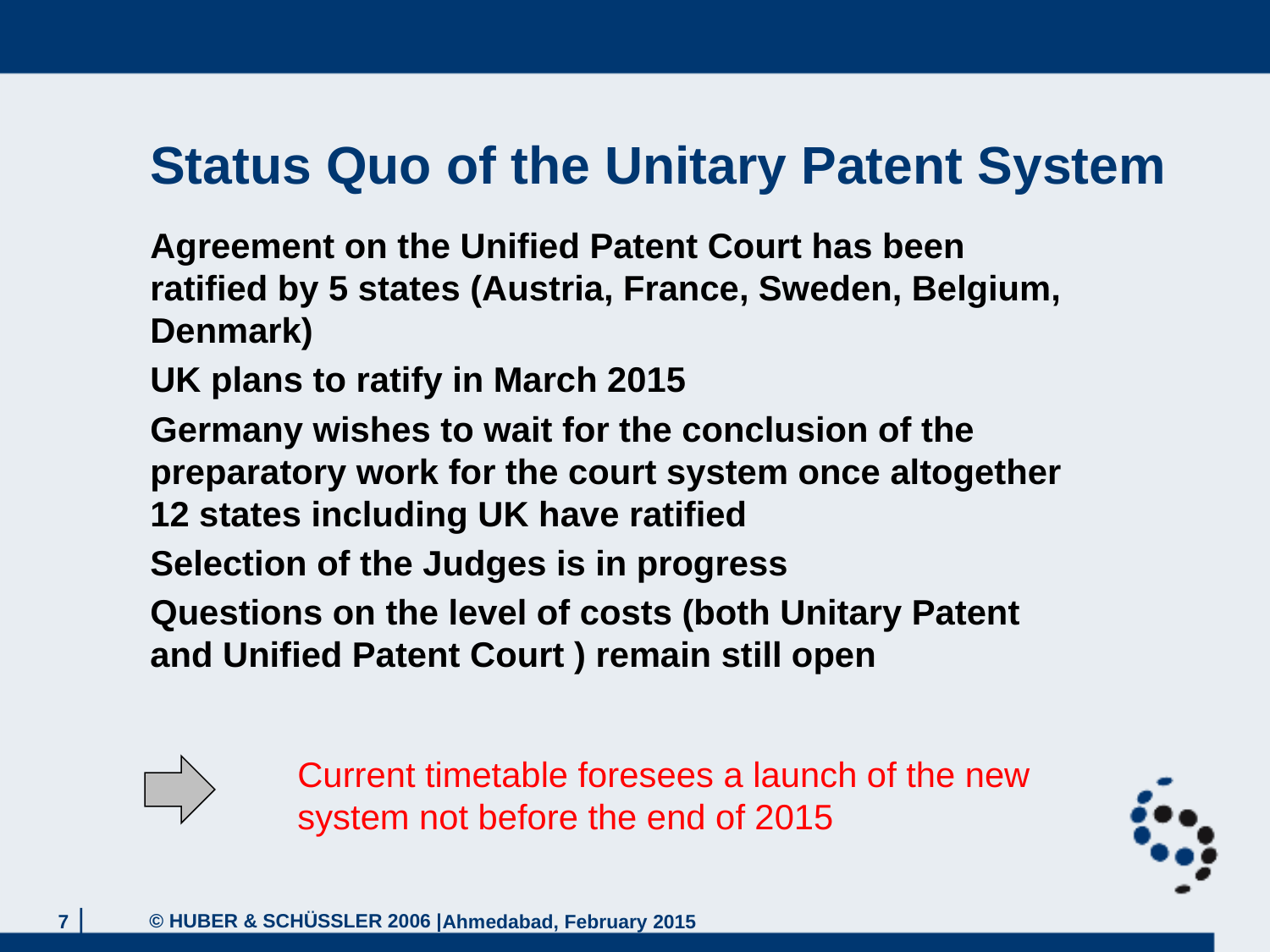

# Status Quo of the Unitary Patent System
Agreement on the Unified Patent Court has been ratified by 5 states (Austria, France, Sweden, Belgium, Denmark)
UK plans to ratify in March 2015
Germany wishes to wait for the conclusion of the preparatory work for the court system once altogether 12 states including UK have ratified
Selection of the Judges is in progress
Questions on the level of costs (both Unitary Patent and Unified Patent Court ) remain still open

Current timetable foresees a launch of the new system not before the end of 2015

7
Ahmedabad, February 2015